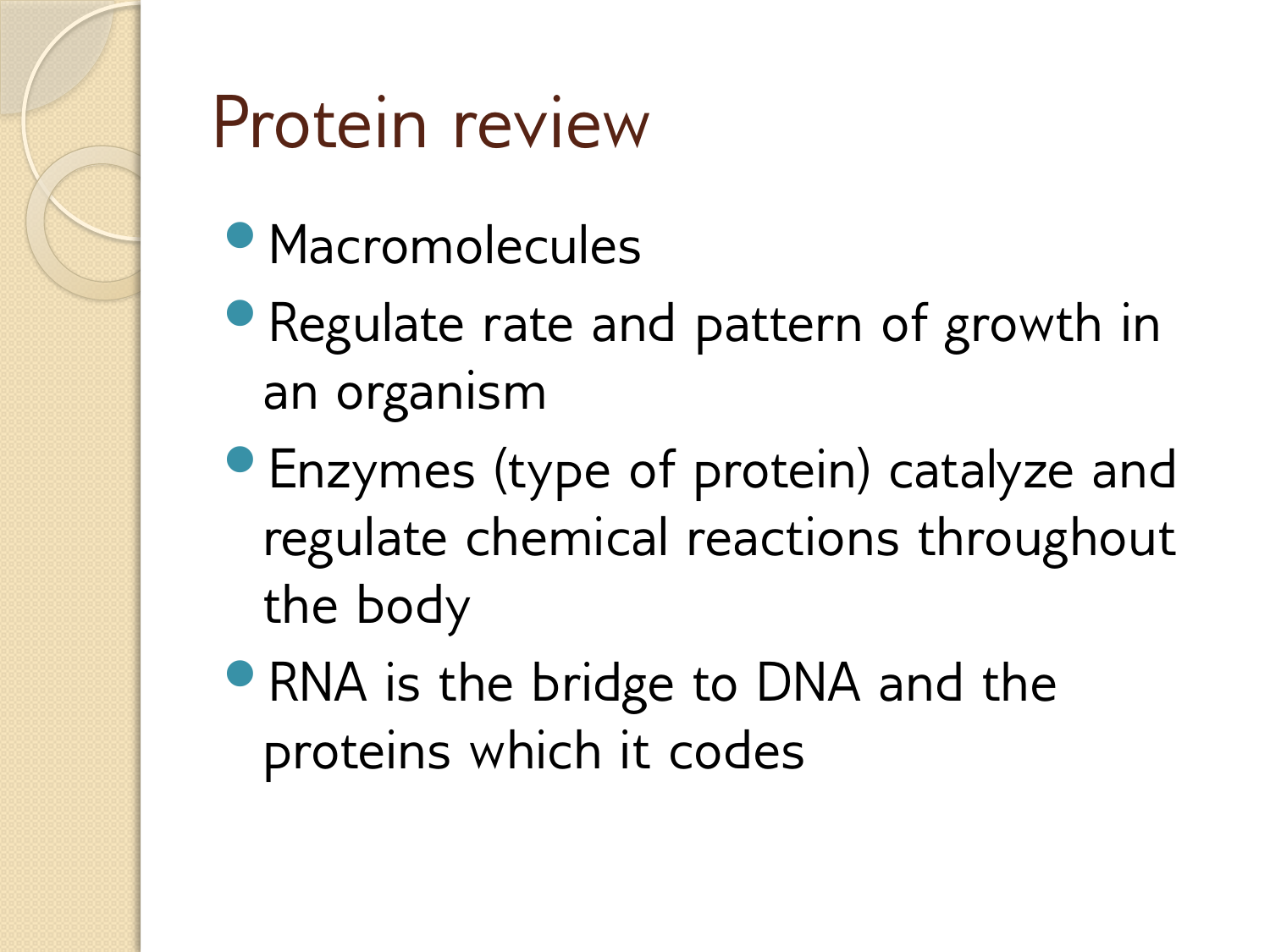

# Protein review
Macromolecules
Regulate rate and pattern of growth in an organism
Enzymes (type of protein) catalyze and regulate chemical reactions throughout the body
RNA is the bridge to DNA and the proteins which it codes